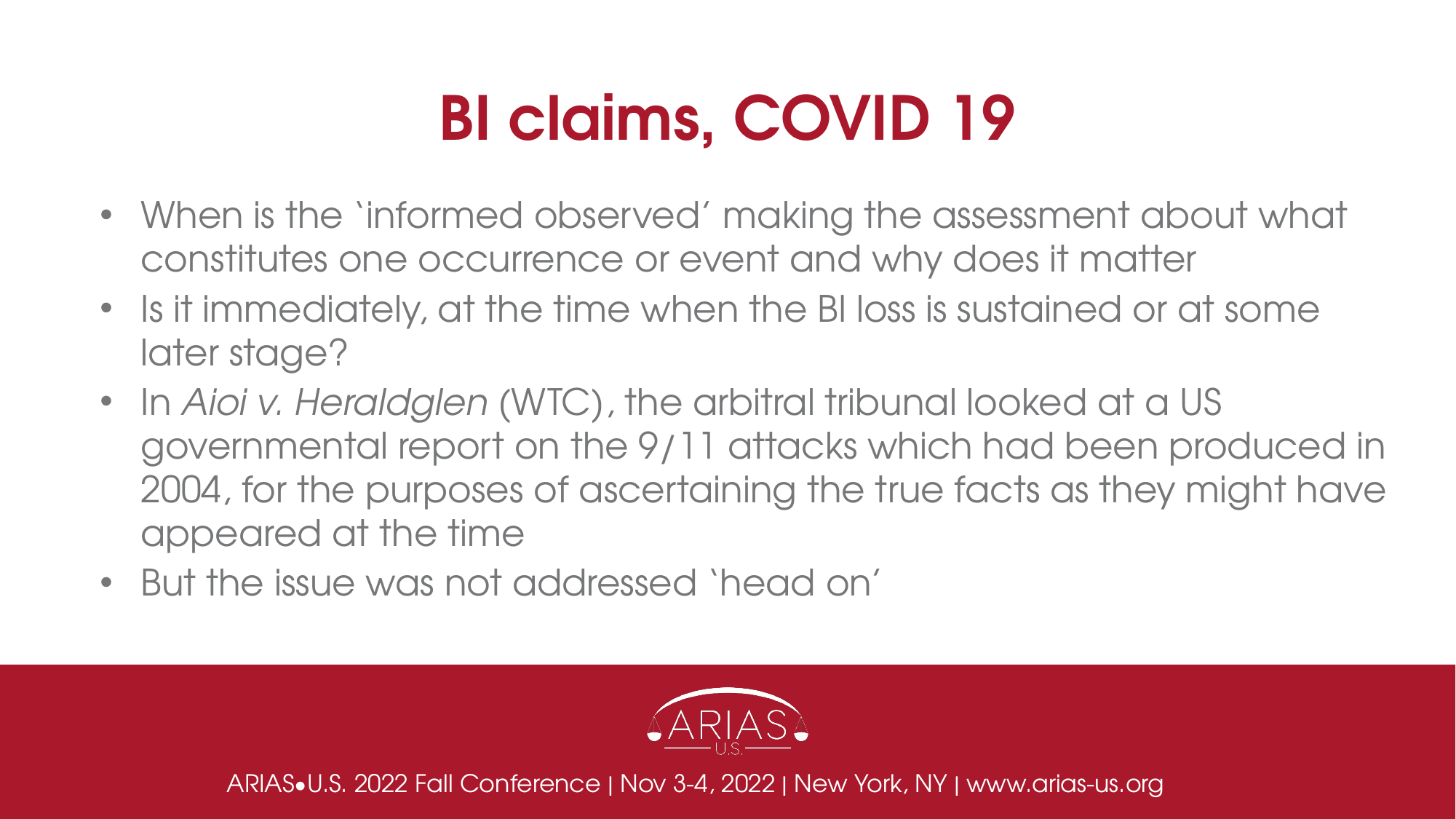

# BI claims, COVID 19
When is the ‘informed observed’ making the assessment about what constitutes one occurrence or event and why does it matter
Is it immediately, at the time when the BI loss is sustained or at some later stage?
In Aioi v. Heraldglen (WTC), the arbitral tribunal looked at a US governmental report on the 9/11 attacks which had been produced in 2004, for the purposes of ascertaining the true facts as they might have appeared at the time
But the issue was not addressed ‘head on’